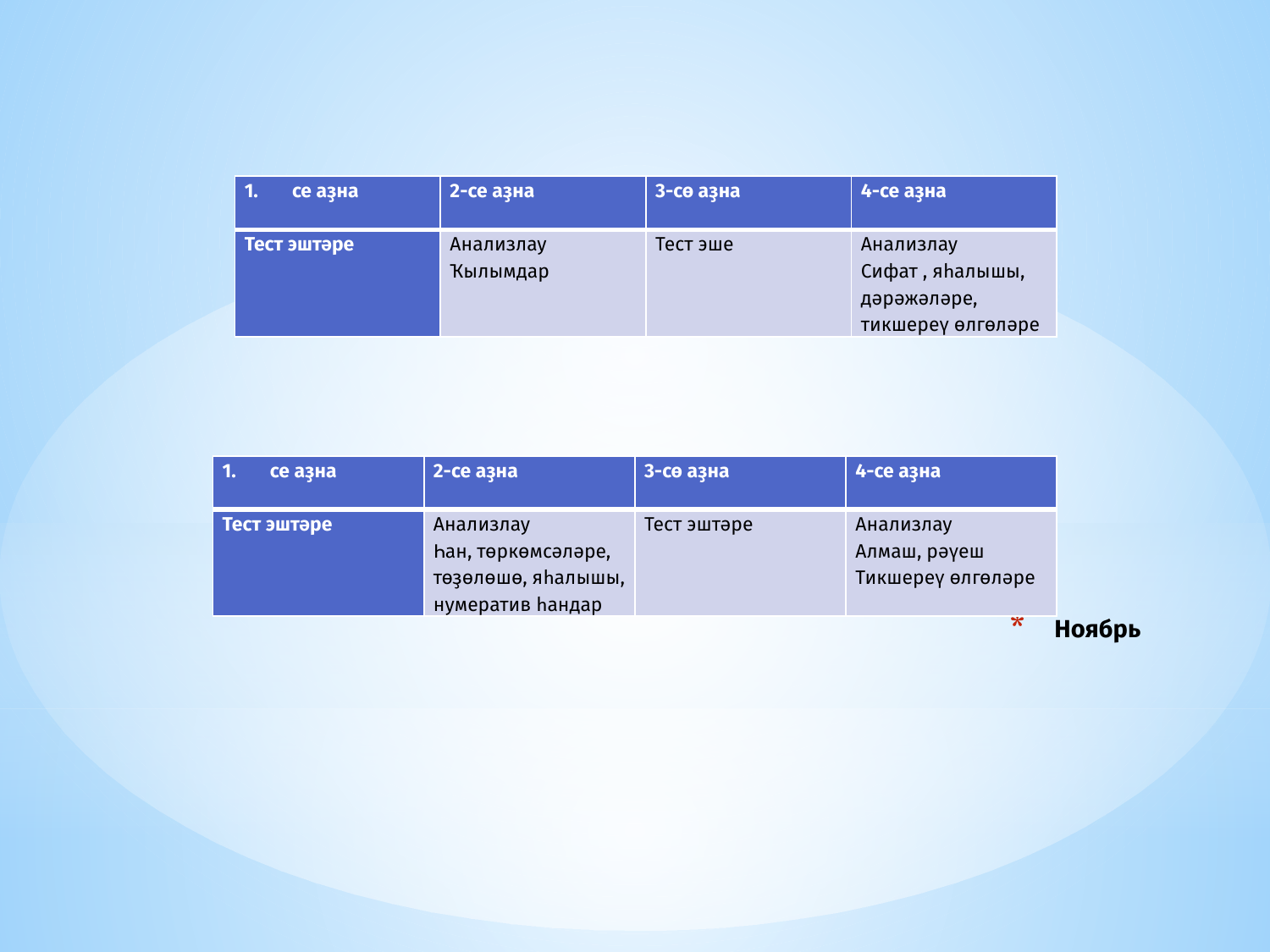

| се аҙна | 2-се аҙна | 3-сө аҙна | 4-се аҙна |
| --- | --- | --- | --- |
| Тест эштәре | Анализлау Ҡылымдар | Тест эше | Анализлау Сифат , яһалышы, дәрәжәләре, тикшереү өлгөләре |
Декабрь

| се аҙна | 2-се аҙна | 3-сө аҙна | 4-се аҙна |
| --- | --- | --- | --- |
| Тест эштәре | Анализлау Һан, төркөмсәләре, төҙөлөшө, яһалышы, нумератив һандар | Тест эштәре | Анализлау Алмаш, рәүеш Тикшереү өлгөләре |
# Ноябрь